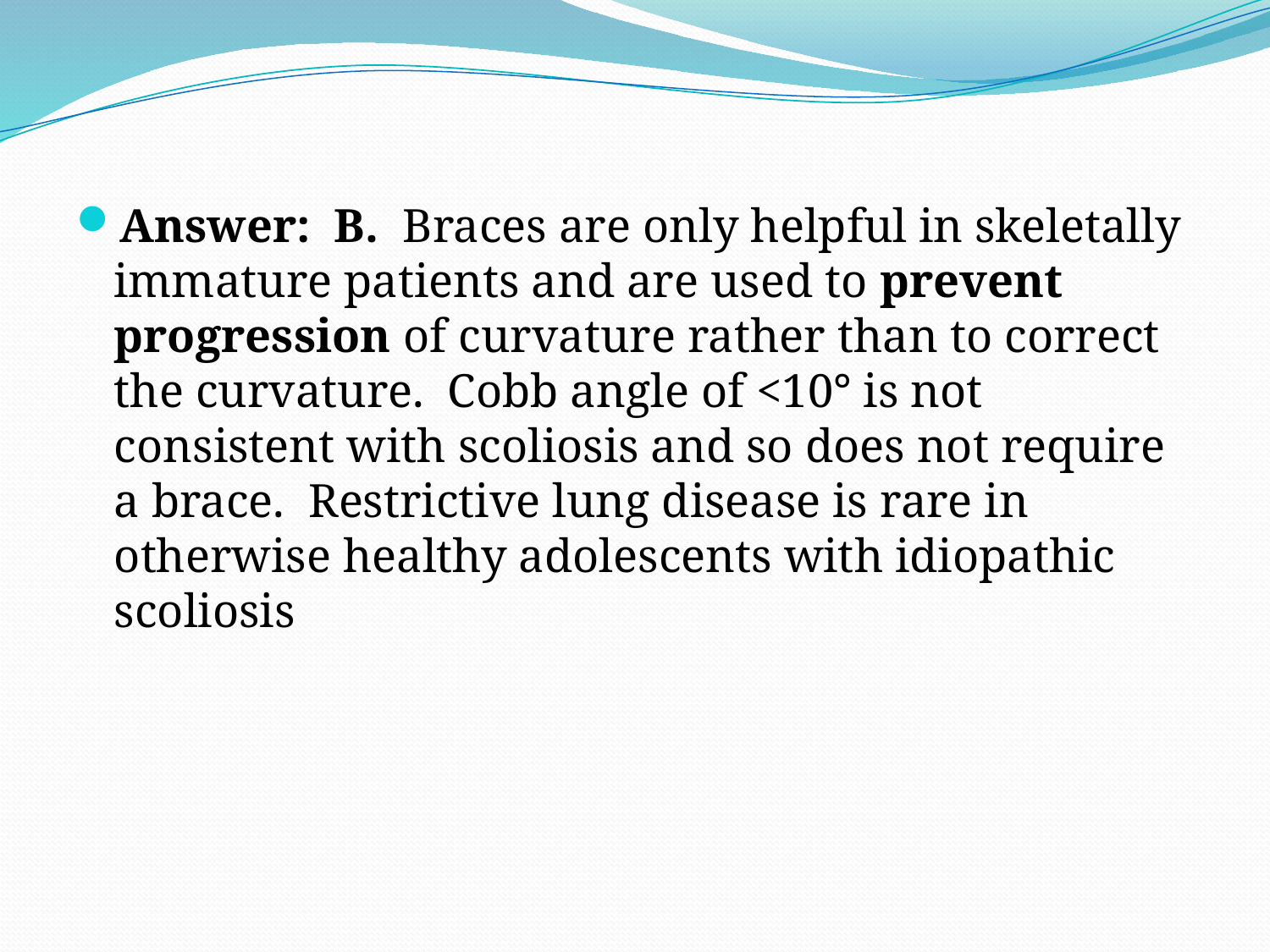

Answer:  B.  Braces are only helpful in skeletally immature patients and are used to prevent progression of curvature rather than to correct the curvature.  Cobb angle of <10° is not consistent with scoliosis and so does not require a brace.  Restrictive lung disease is rare in otherwise healthy adolescents with idiopathic scoliosis